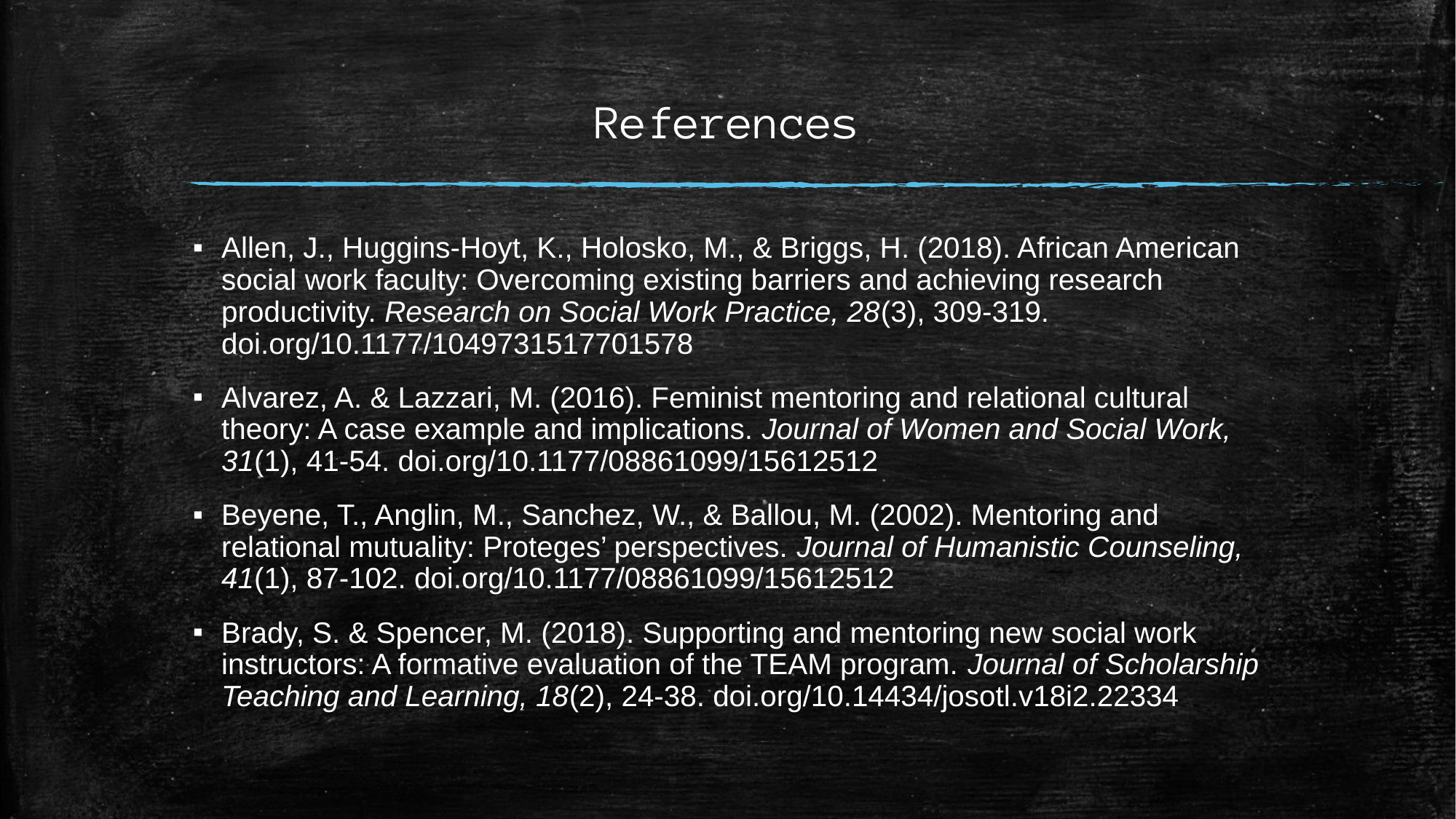

# References
Allen, J., Huggins-Hoyt, K., Holosko, M., & Briggs, H. (2018). African American social work faculty: Overcoming existing barriers and achieving research productivity. Research on Social Work Practice, 28(3), 309-319. doi.org/10.1177/1049731517701578
Alvarez, A. & Lazzari, M. (2016). Feminist mentoring and relational cultural theory: A case example and implications. Journal of Women and Social Work, 31(1), 41-54. doi.org/10.1177/08861099/15612512
Beyene, T., Anglin, M., Sanchez, W., & Ballou, M. (2002). Mentoring and relational mutuality: Proteges’ perspectives. Journal of Humanistic Counseling, 41(1), 87-102. doi.org/10.1177/08861099/15612512
Brady, S. & Spencer, M. (2018). Supporting and mentoring new social work instructors: A formative evaluation of the TEAM program. Journal of Scholarship Teaching and Learning, 18(2), 24-38. doi.org/10.14434/josotl.v18i2.22334